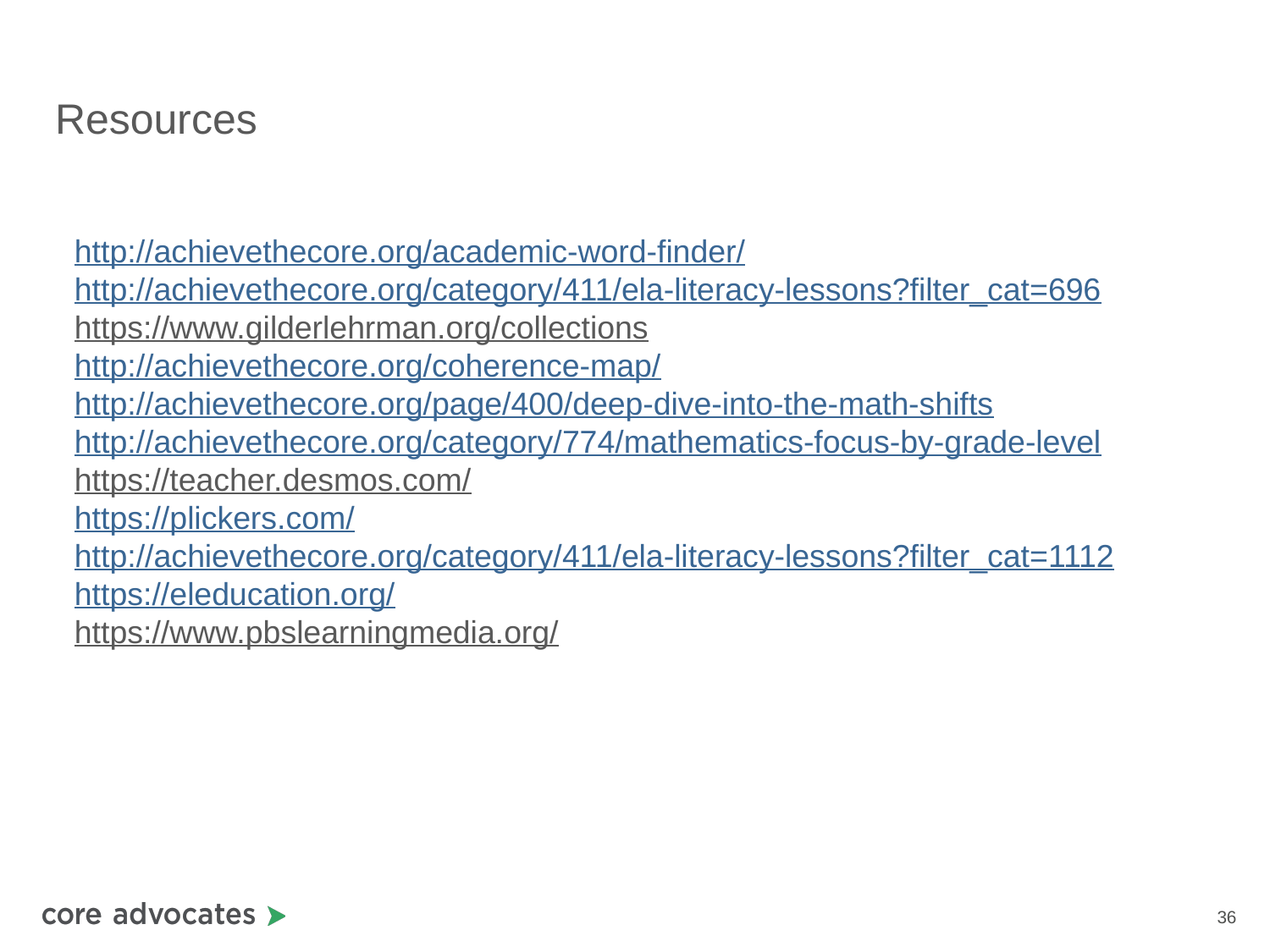

# Resources
http://achievethecore.org/academic-word-finder/
http://achievethecore.org/category/411/ela-literacy-lessons?filter_cat=696
https://www.gilderlehrman.org/collections
http://achievethecore.org/coherence-map/
http://achievethecore.org/page/400/deep-dive-into-the-math-shifts
http://achievethecore.org/category/774/mathematics-focus-by-grade-level
https://teacher.desmos.com/
https://plickers.com/
http://achievethecore.org/category/411/ela-literacy-lessons?filter_cat=1112
https://eleducation.org/
https://www.pbslearningmedia.org/